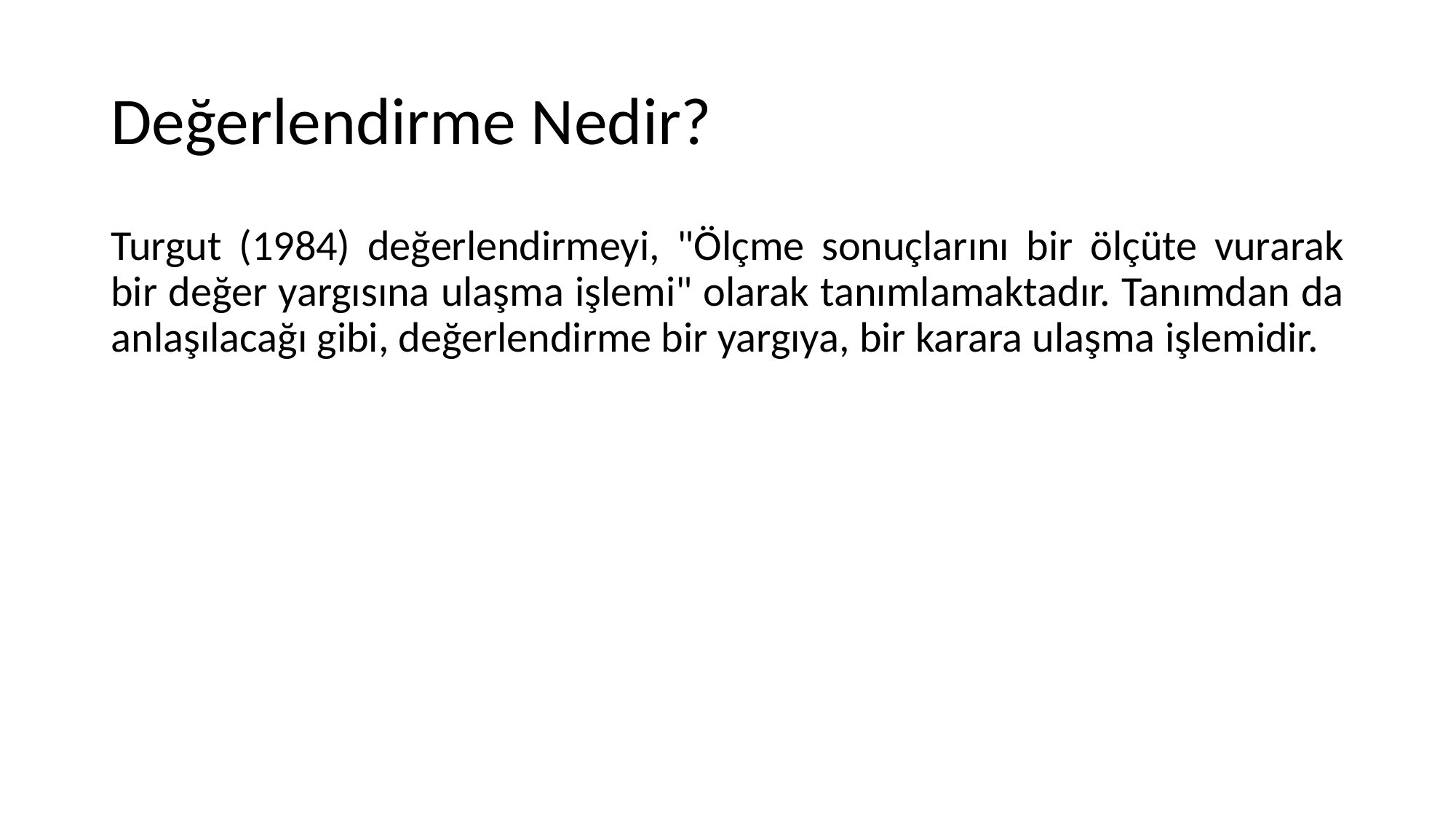

# Değerlendirme Nedir?
Turgut (1984) değerlendirmeyi, "Ölçme sonuçlarını bir ölçüte vurarak bir değer yargısına ulaşma işlemi" olarak tanımlamaktadır. Tanımdan da anlaşılacağı gibi, değerlendirme bir yargıya, bir karara ulaşma işlemidir.